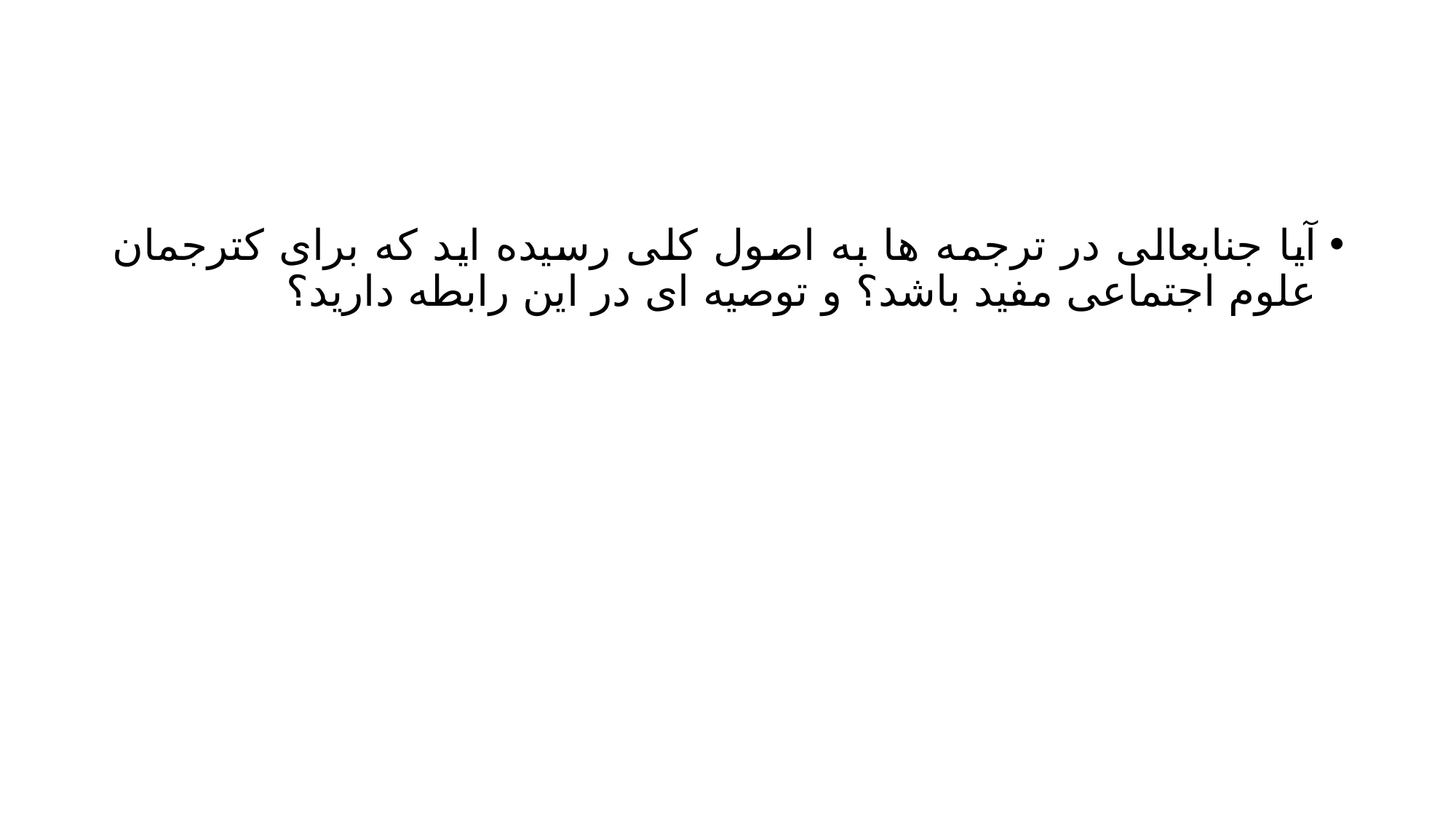

#
آیا جنابعالی در ترجمه ها به اصول کلی رسیده اید که برای کترجمان علوم اجتماعی مفید باشد؟ و توصیه ای در این رابطه دارید؟